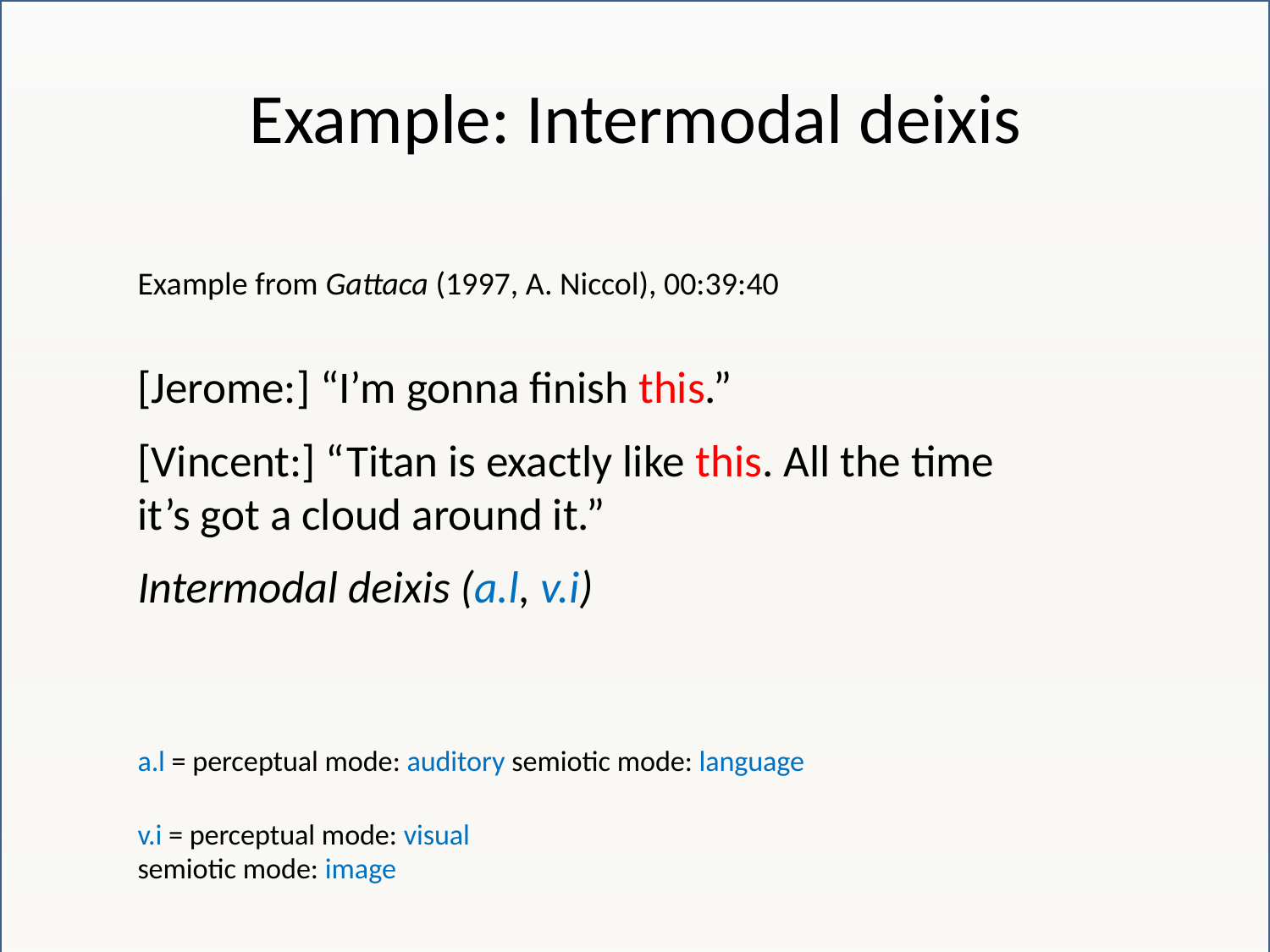

# Example: Intermodal deixis
Example from Gattaca (1997, A. Niccol), 00:39:40
[Jerome:] “I’m gonna finish this.”
[Vincent:] “Titan is exactly like this. All the time it’s got a cloud around it.”
Intermodal deixis (a.l, v.i)

a.l = perceptual mode: auditory semiotic mode: language
v.i = perceptual mode: visual
semiotic mode: image